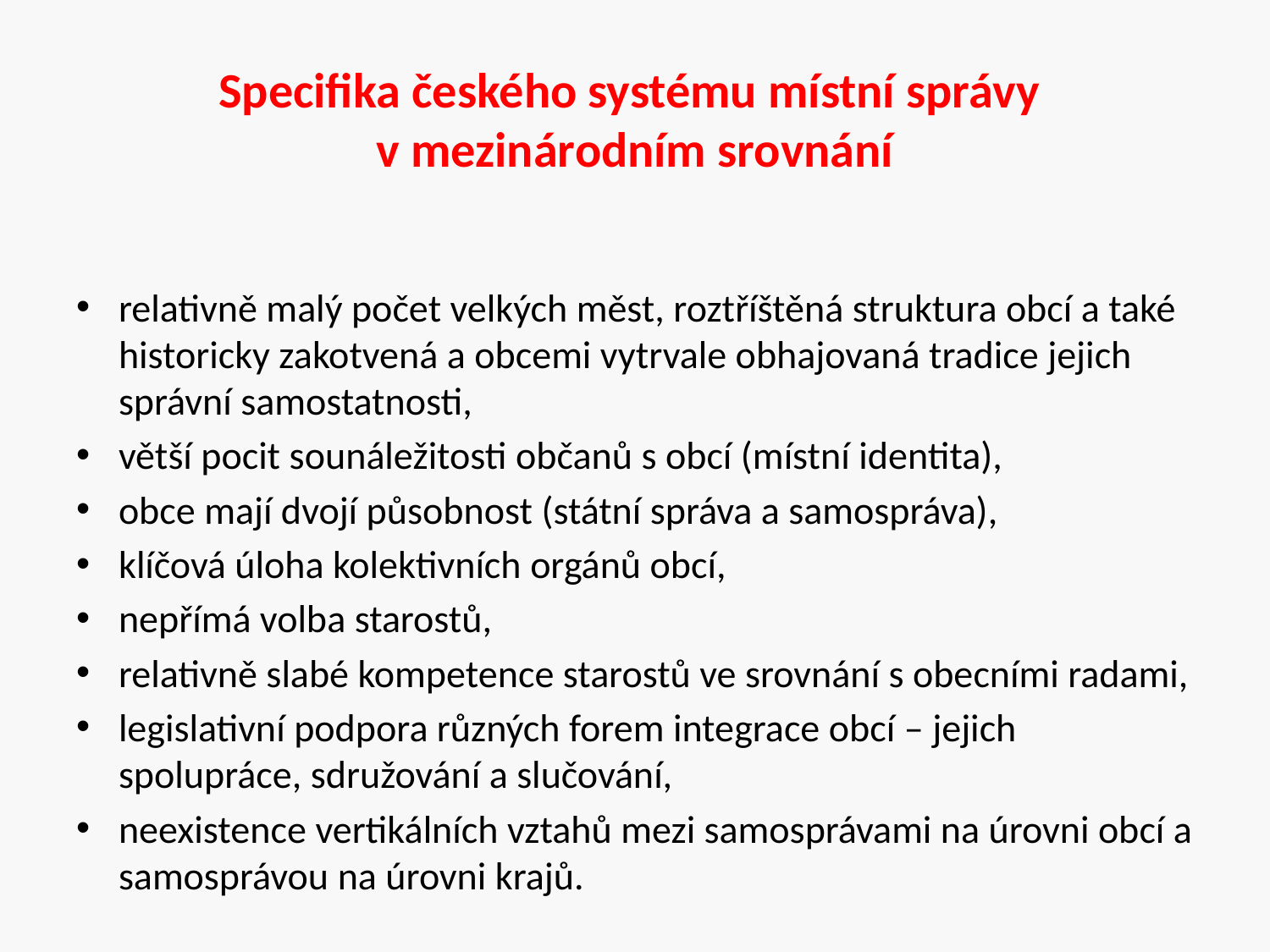

# Specifika českého systému místní správy v mezinárodním srovnání

relativně malý počet velkých měst, roztříštěná struktura obcí a také historicky zakotvená a obcemi vytrvale obhajovaná tradice jejich správní samostatnosti,
větší pocit sounáležitosti občanů s obcí (místní identita),
obce mají dvojí působnost (státní správa a samospráva),
klíčová úloha kolektivních orgánů obcí,
nepřímá volba starostů,
relativně slabé kompetence starostů ve srovnání s obecními radami,
legislativní podpora různých forem integrace obcí – jejich spolupráce, sdružování a slučování,
neexistence vertikálních vztahů mezi samosprávami na úrovni obcí a samosprávou na úrovni krajů.